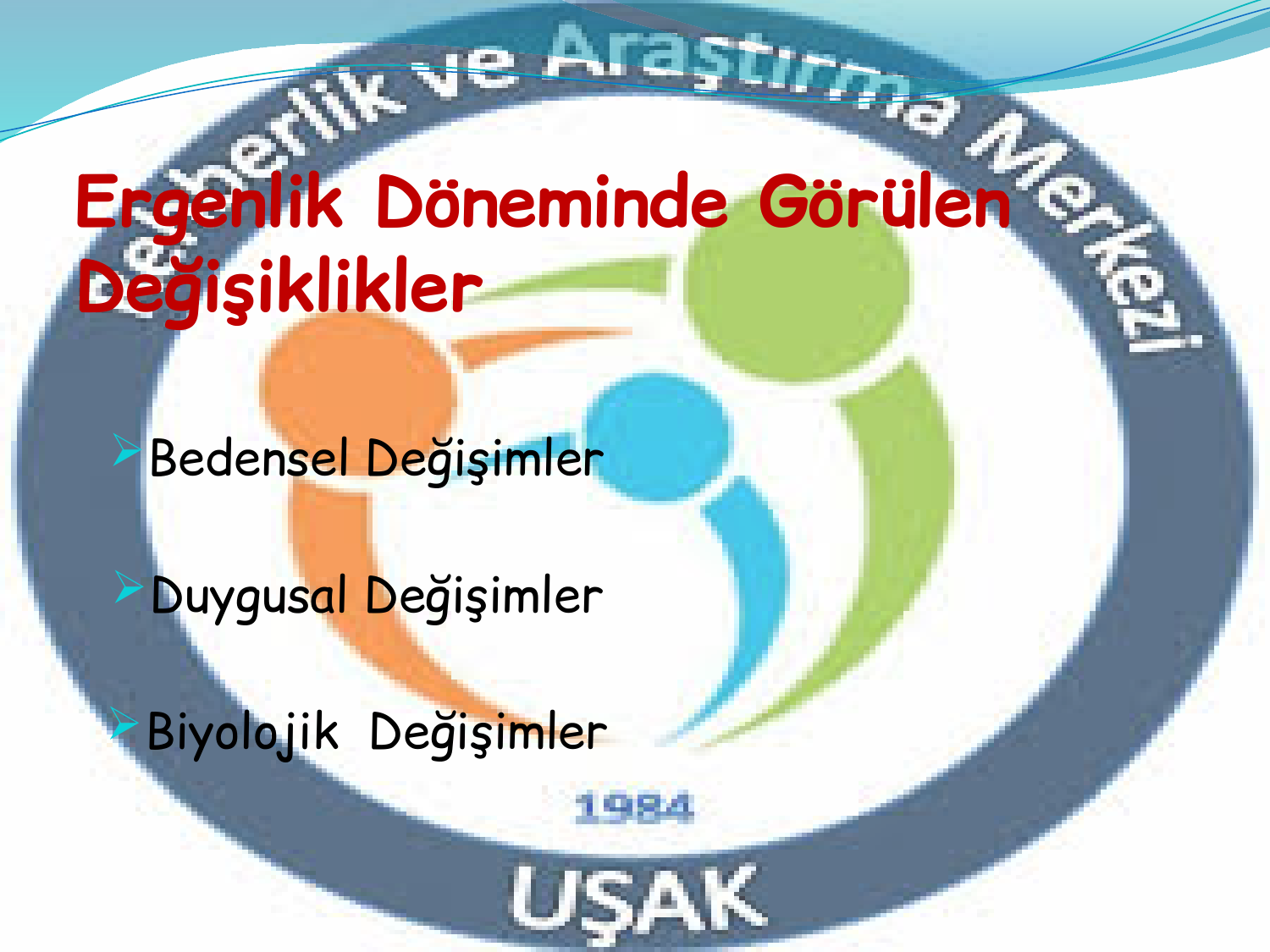

# Ergenlik Döneminde Görülen Değişiklikler

Bedensel Değişimler

Duygusal Değişimler

Biyolojik  Değişimler